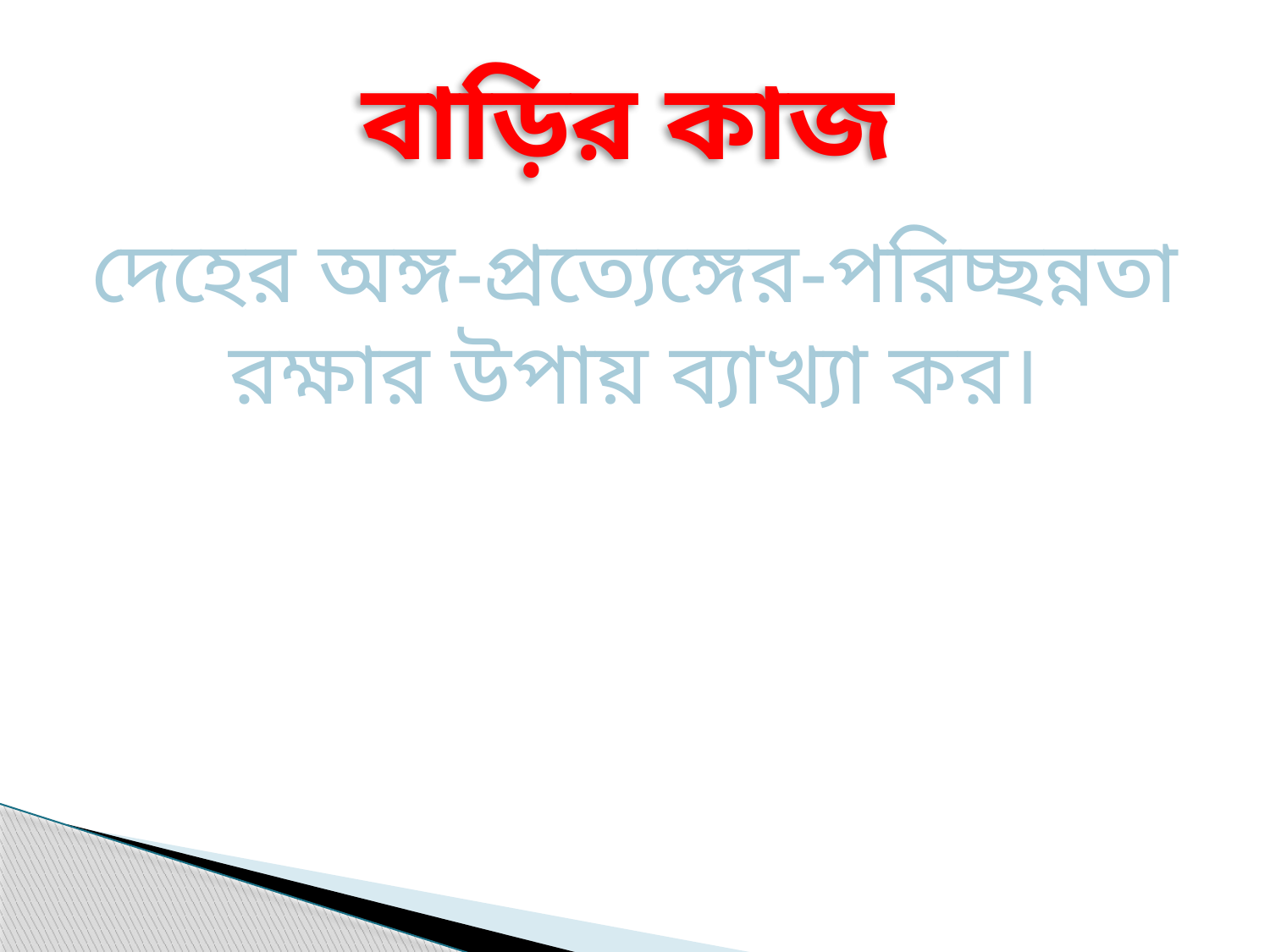

# বাড়ির কাজ

দেহের অঙ্গ-প্রত্যেঙ্গের-পরিচ্ছন্নতা রক্ষার উপায় ব্যাখ্যা কর।